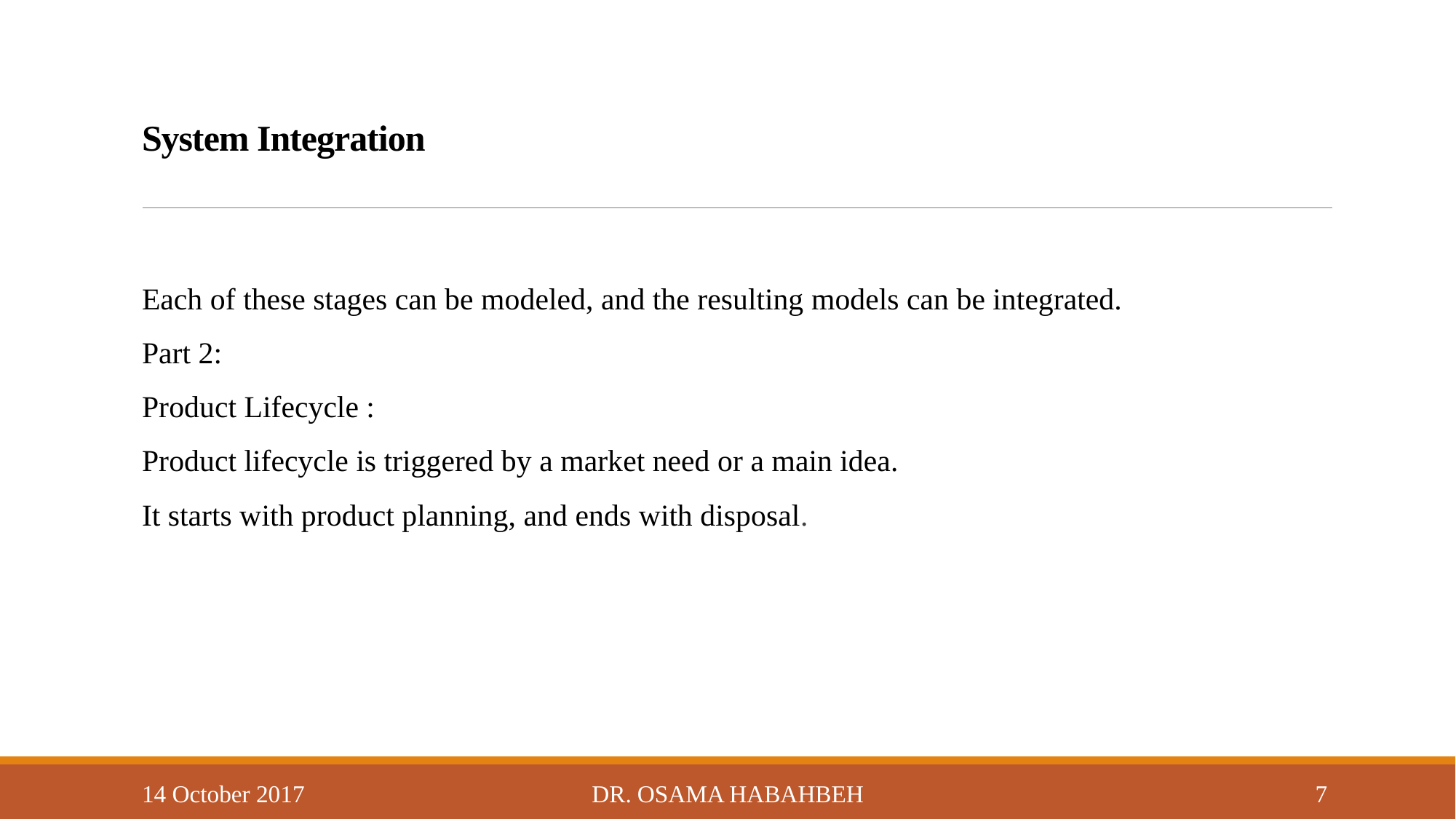

# System Integration

Each of these stages can be modeled, and the resulting models can be integrated.
Part 2:
Product Lifecycle :
Product lifecycle is triggered by a market need or a main idea.
It starts with product planning, and ends with disposal.

14 October 2017
Dr. Osama Habahbeh
7